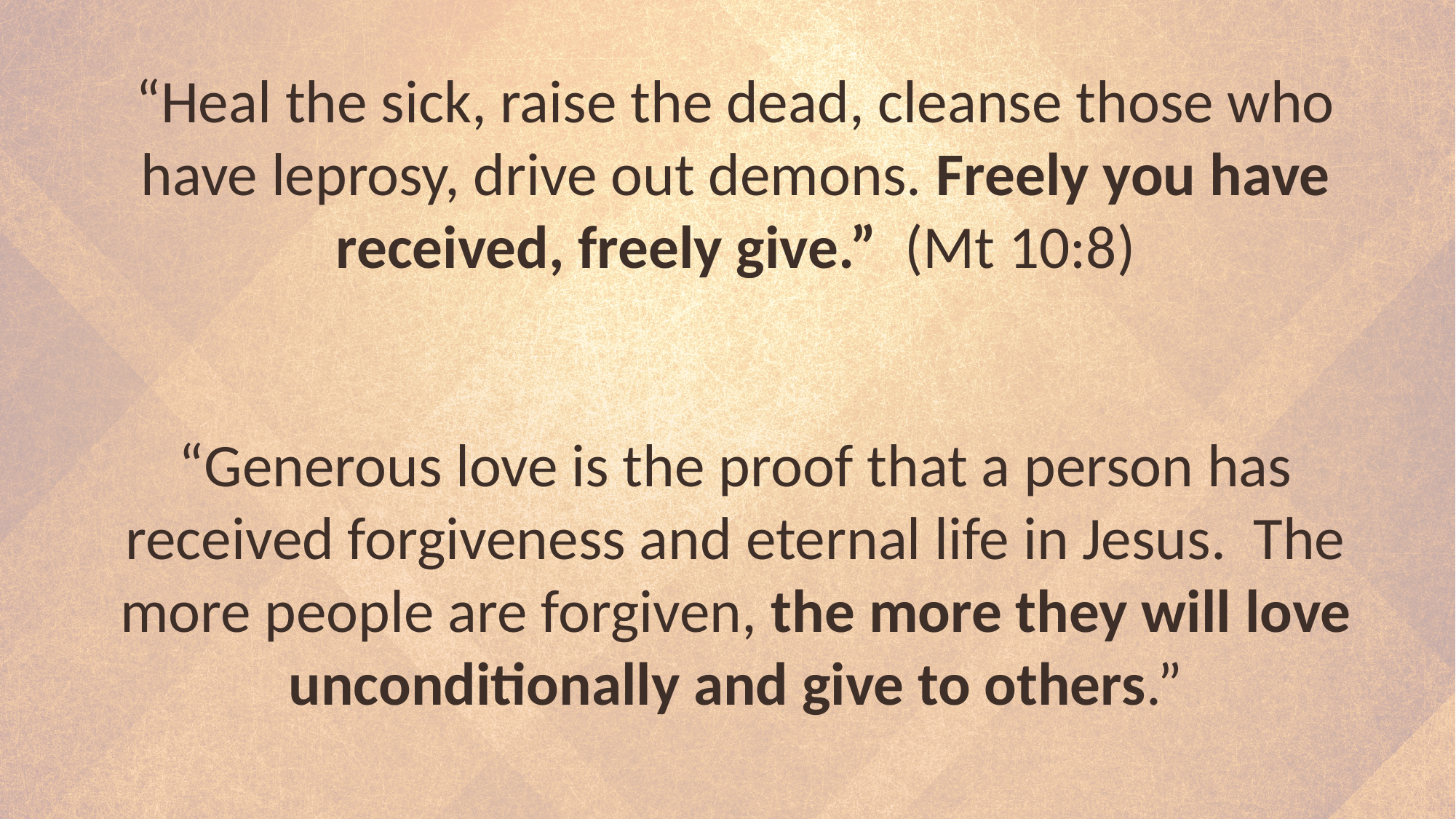

“Heal the sick, raise the dead, cleanse those who have leprosy, drive out demons. Freely you have received, freely give.”  (Mt 10:8)

“Generous love is the proof that a person has received forgiveness and eternal life in Jesus.  The more people are forgiven, the more they will love unconditionally and give to others.”